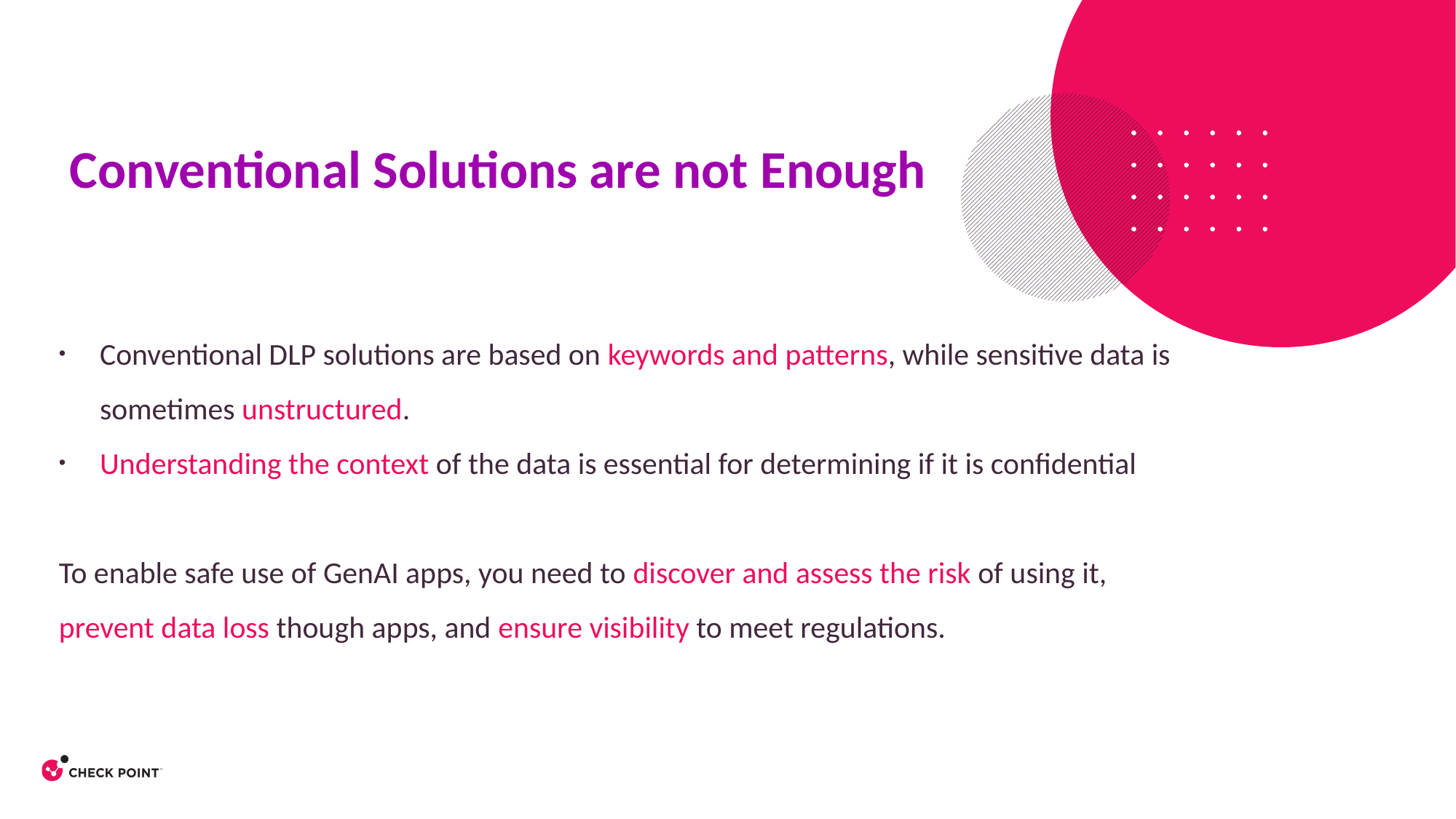

Conventional Solutions are not Enough
Conventional DLP solutions are based on keywords and patterns, while sensitive data is sometimes unstructured.
Understanding the context of the data is essential for determining if it is confidential

To enable safe use of GenAI apps, you need to discover and assess the risk of using it, prevent data loss though apps, and ensure visibility to meet regulations.